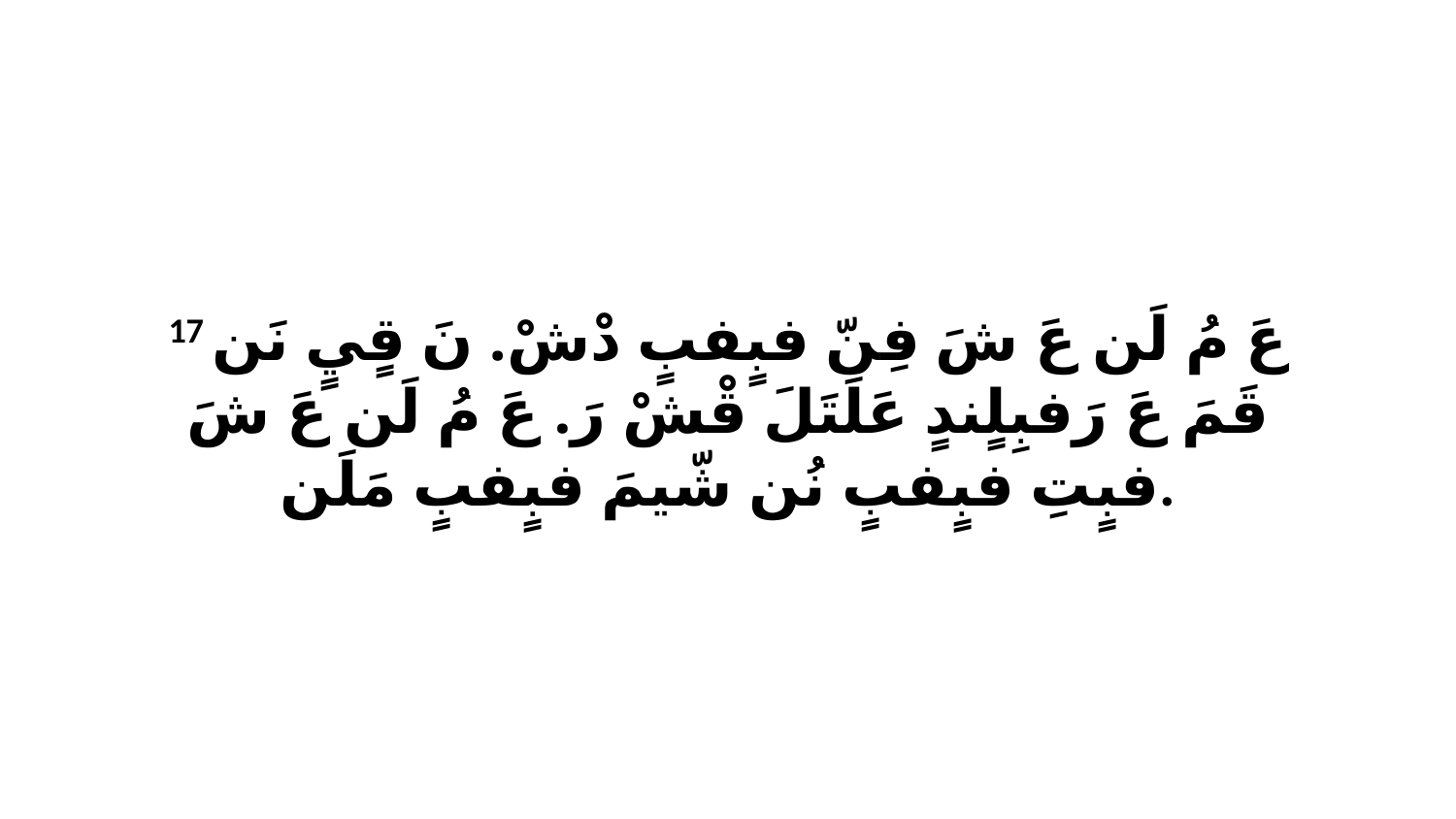

17 عَ مُ لَن عَ شَ فِنّ فبٍفبٍ دْشْ. نَ قٍيٍ نَن قَمَ عَ رَفبِلٍندٍ عَلَتَلَ قْشْ رَ. عَ مُ لَن عَ شَ فبٍتِ فبٍفبٍ نُن شّيمَ فبٍفبٍ مَلَن.